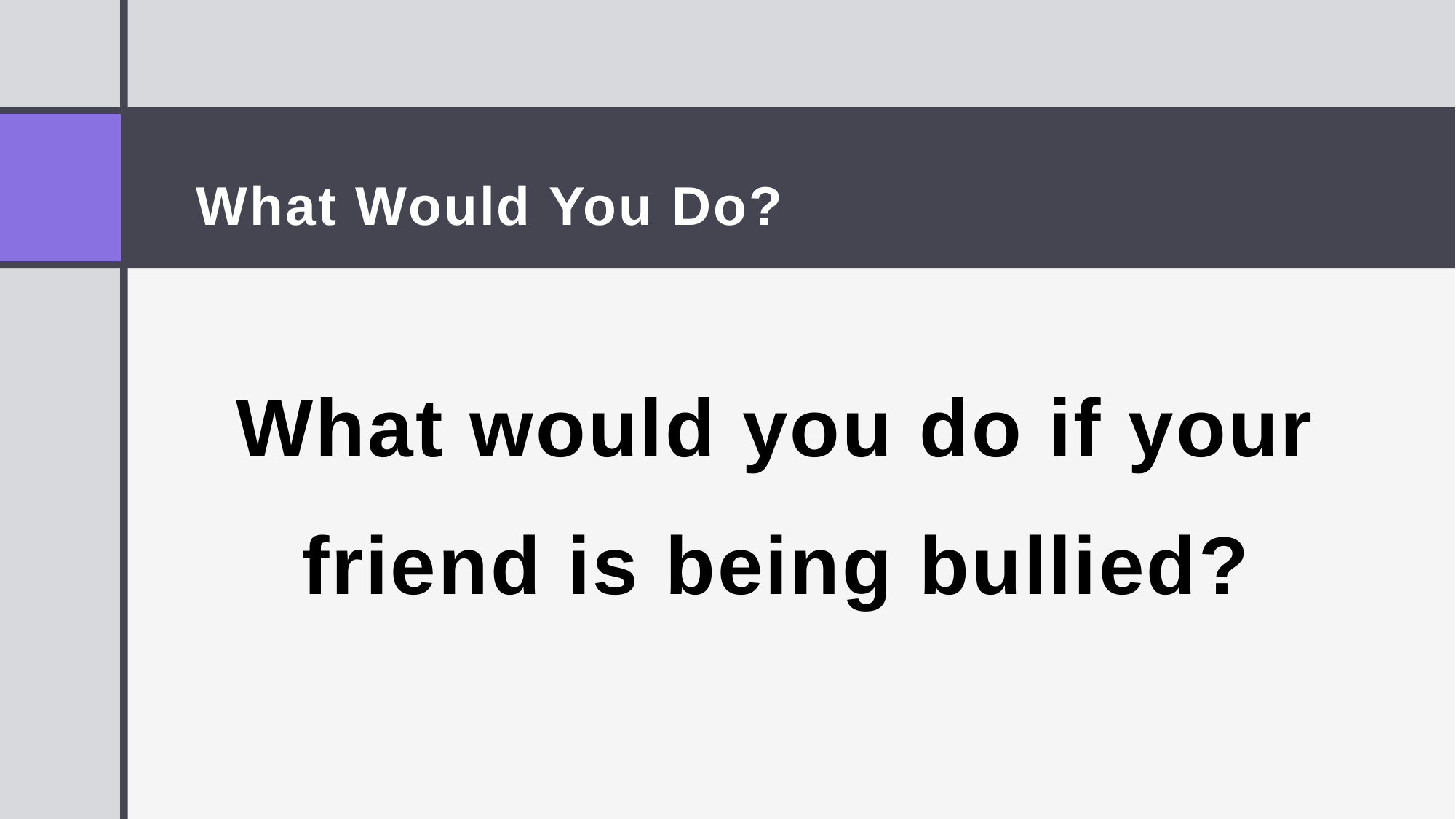

# What Would You Do?

What would you do if your friend is being bullied?